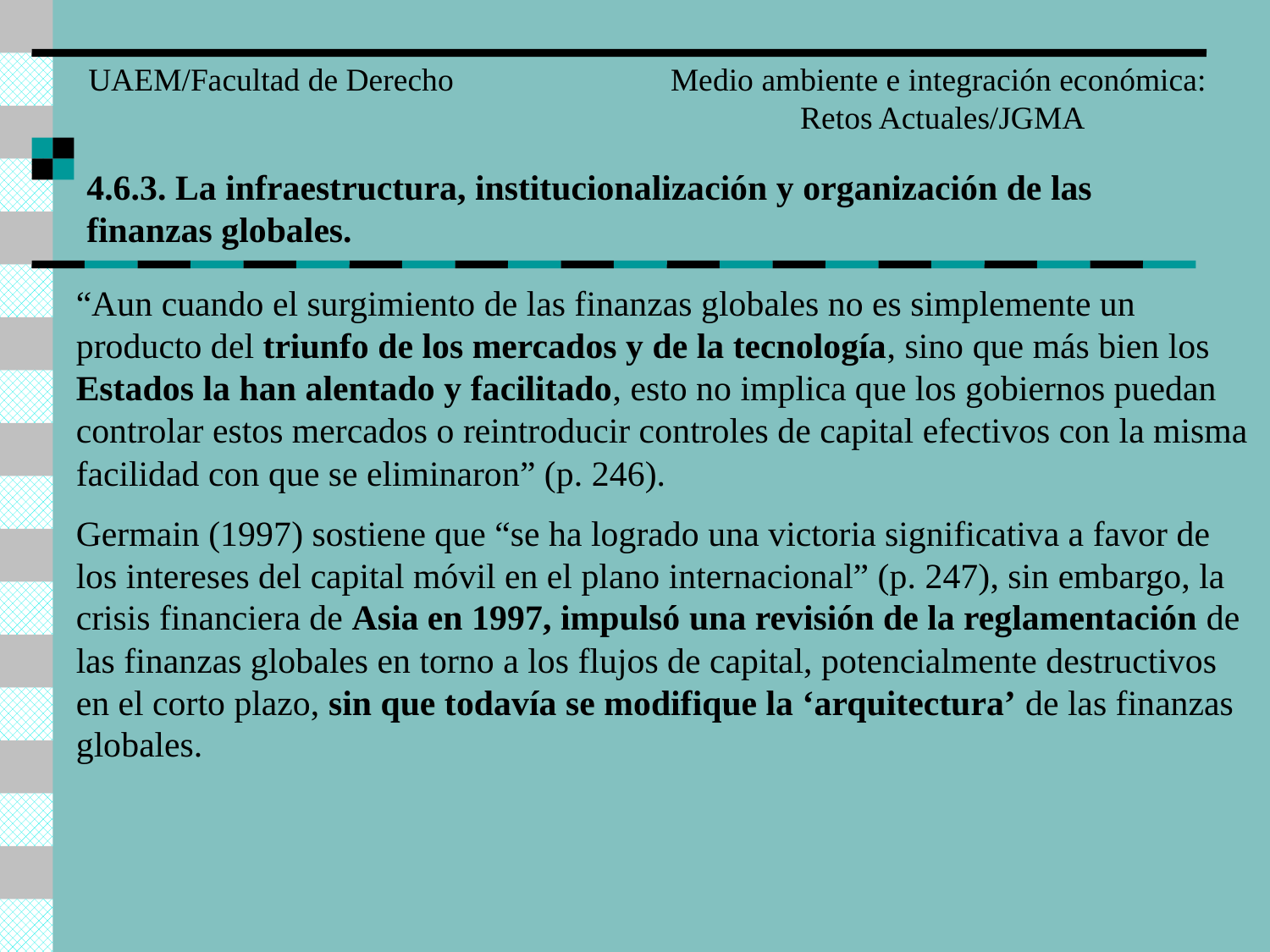

UAEM/Facultad de Derecho
Medio ambiente e integración económica:
Retos Actuales/JGMA
4.6.3. La infraestructura, institucionalización y organización de las finanzas globales.
“Aun cuando el surgimiento de las finanzas globales no es simplemente un producto del triunfo de los mercados y de la tecnología, sino que más bien los Estados la han alentado y facilitado, esto no implica que los gobiernos puedan controlar estos mercados o reintroducir controles de capital efectivos con la misma facilidad con que se eliminaron” (p. 246).
Germain (1997) sostiene que “se ha logrado una victoria significativa a favor de los intereses del capital móvil en el plano internacional” (p. 247), sin embargo, la crisis financiera de Asia en 1997, impulsó una revisión de la reglamentación de las finanzas globales en torno a los flujos de capital, potencialmente destructivos en el corto plazo, sin que todavía se modifique la ‘arquitectura’ de las finanzas globales.